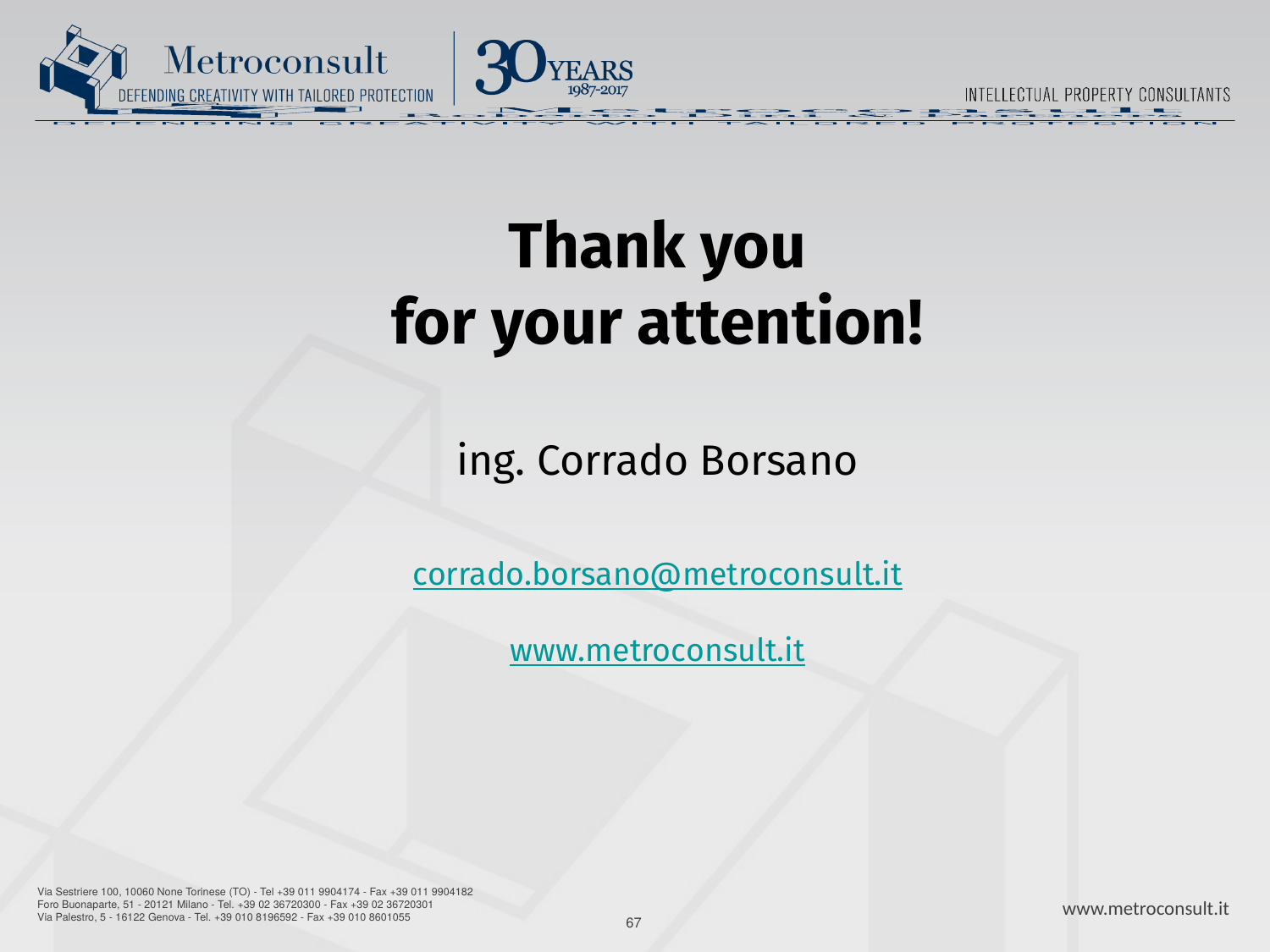

Thank you
for your attention!

ing. Corrado Borsano

corrado.borsano@metroconsult.it

www.metroconsult.it

67